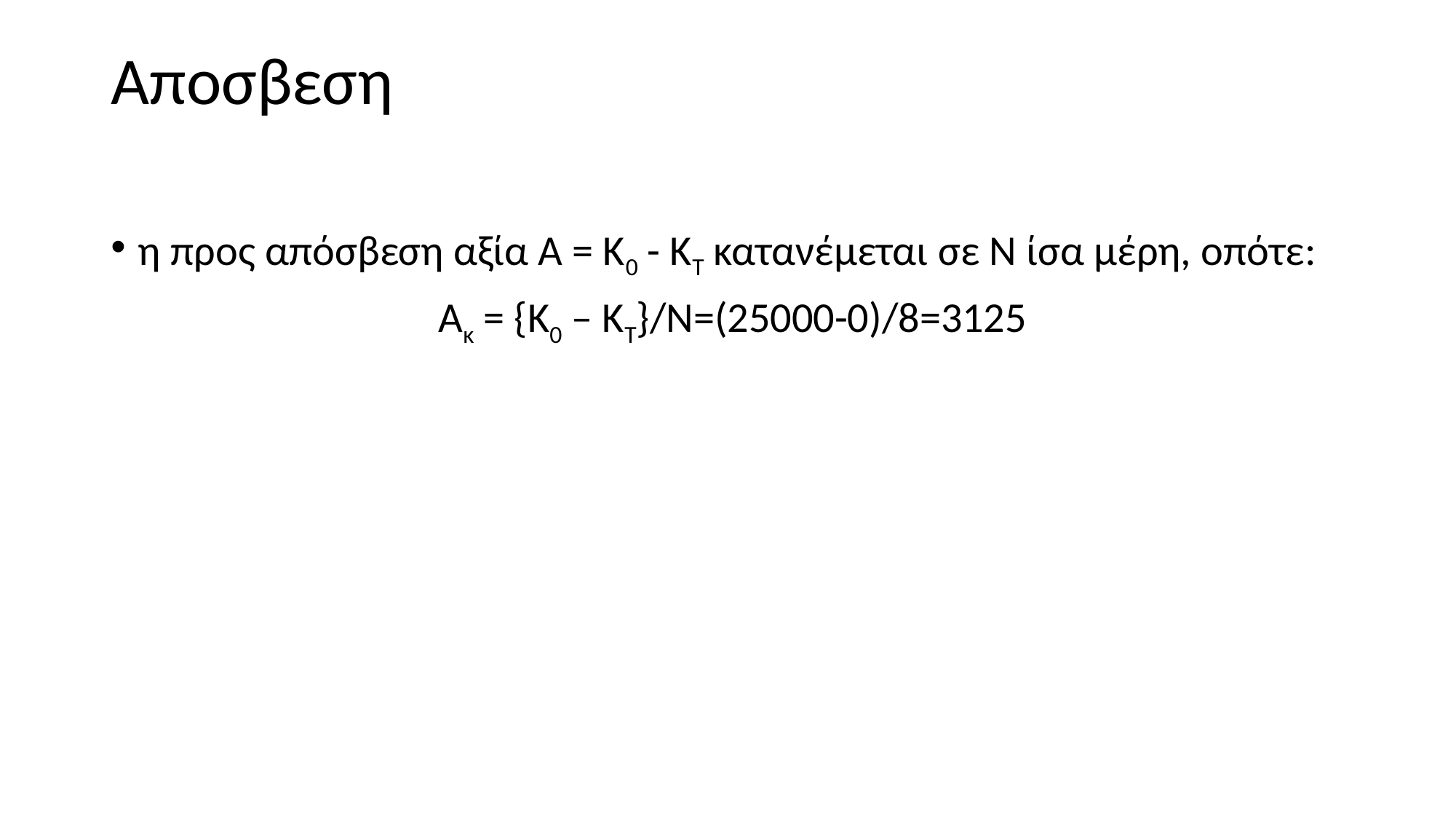

# Αποσβεση
η προς απόσβεση αξία Α = Κ0 - ΚΤ κατανέµεται σε Ν ίσα µέρη, οπότε:
			Ακ = {Κ0 – ΚΤ}/Ν=(25000-0)/8=3125